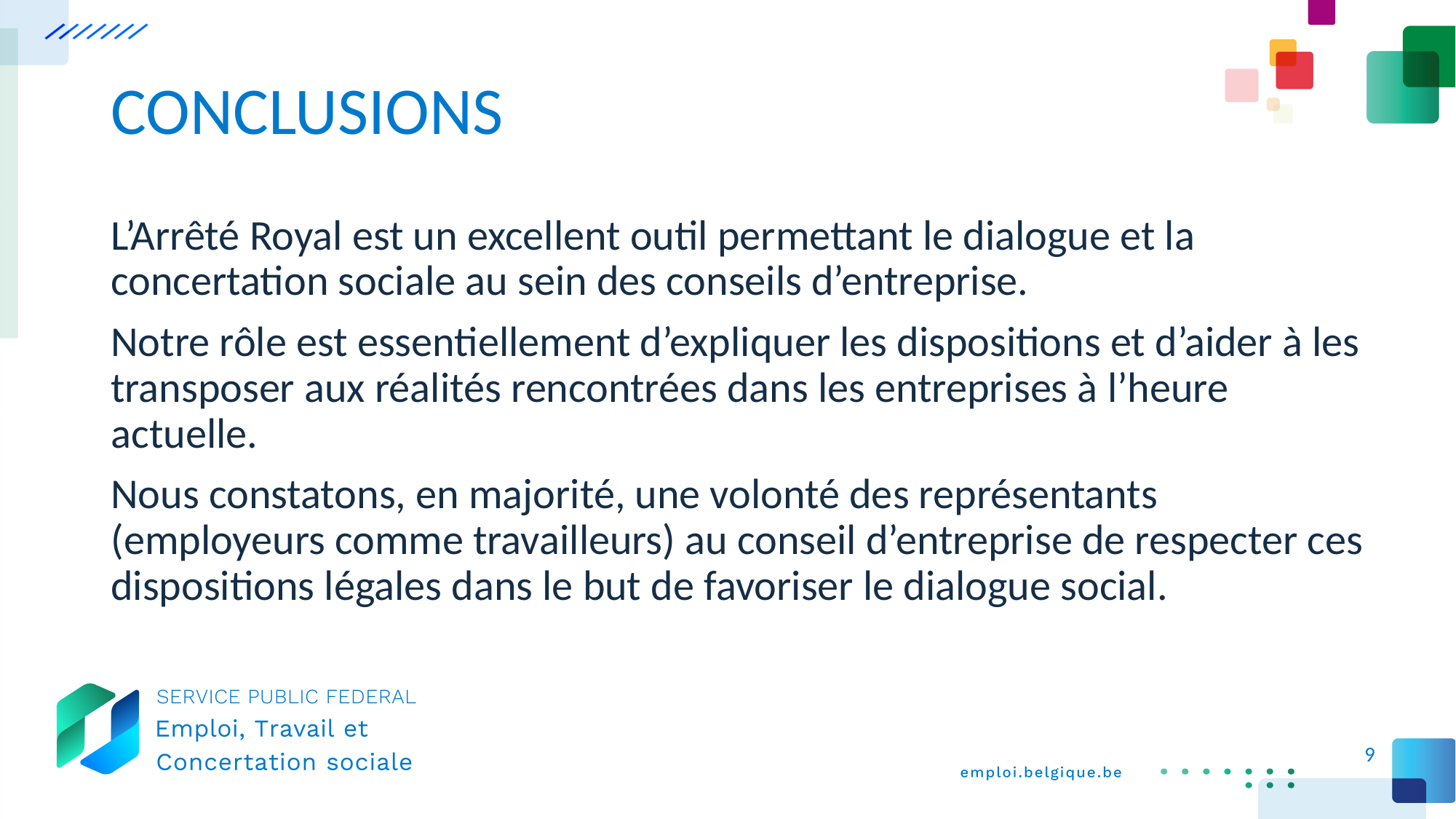

# CONCLUSIONS
L’Arrêté Royal est un excellent outil permettant le dialogue et la concertation sociale au sein des conseils d’entreprise.
Notre rôle est essentiellement d’expliquer les dispositions et d’aider à les transposer aux réalités rencontrées dans les entreprises à l’heure actuelle.
Nous constatons, en majorité, une volonté des représentants (employeurs comme travailleurs) au conseil d’entreprise de respecter ces dispositions légales dans le but de favoriser le dialogue social.

9